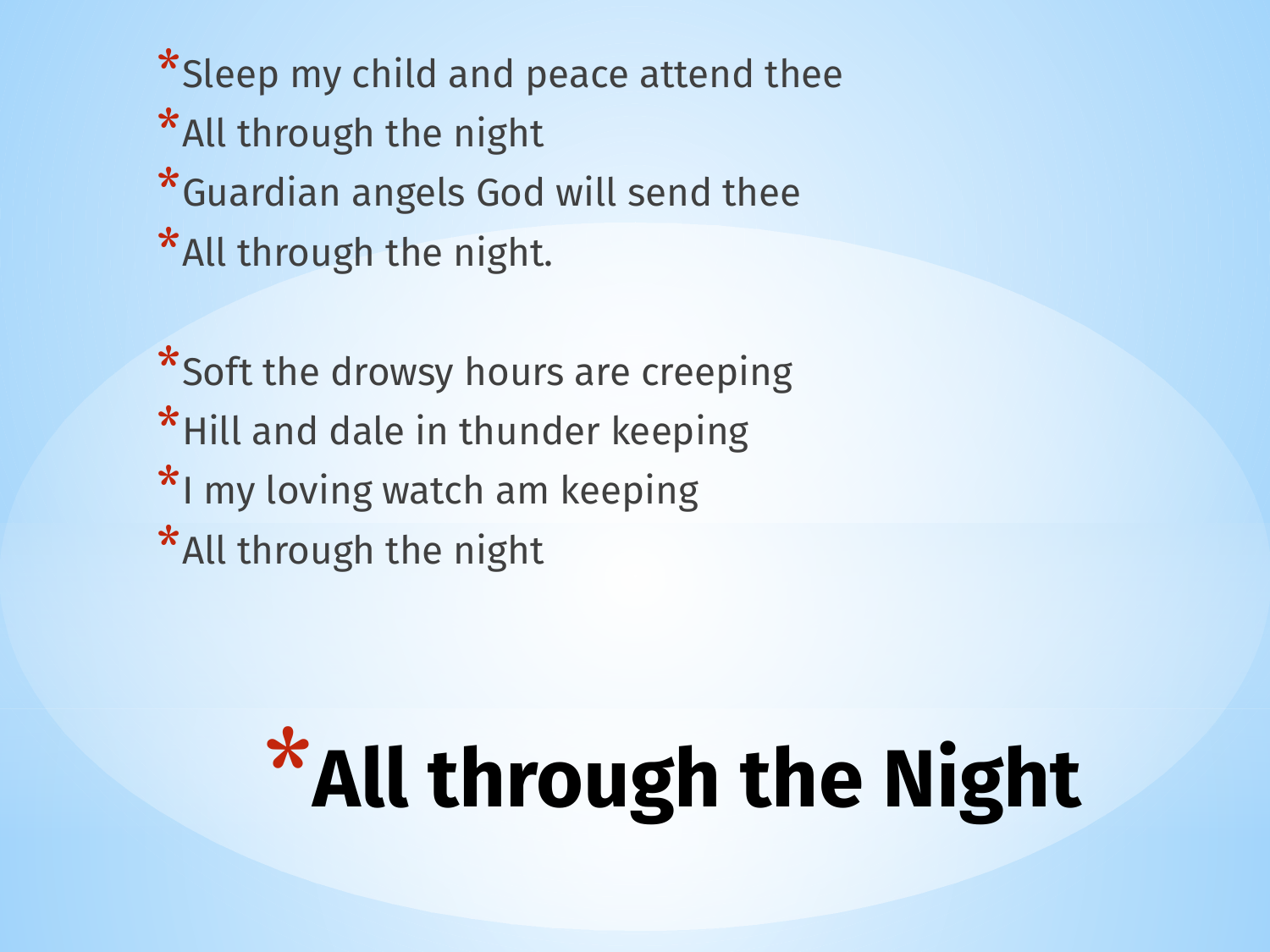

Sleep my child and peace attend thee
All through the night
Guardian angels God will send thee
All through the night.

Soft the drowsy hours are creeping
Hill and dale in thunder keeping
I my loving watch am keeping
All through the night
# All through the Night